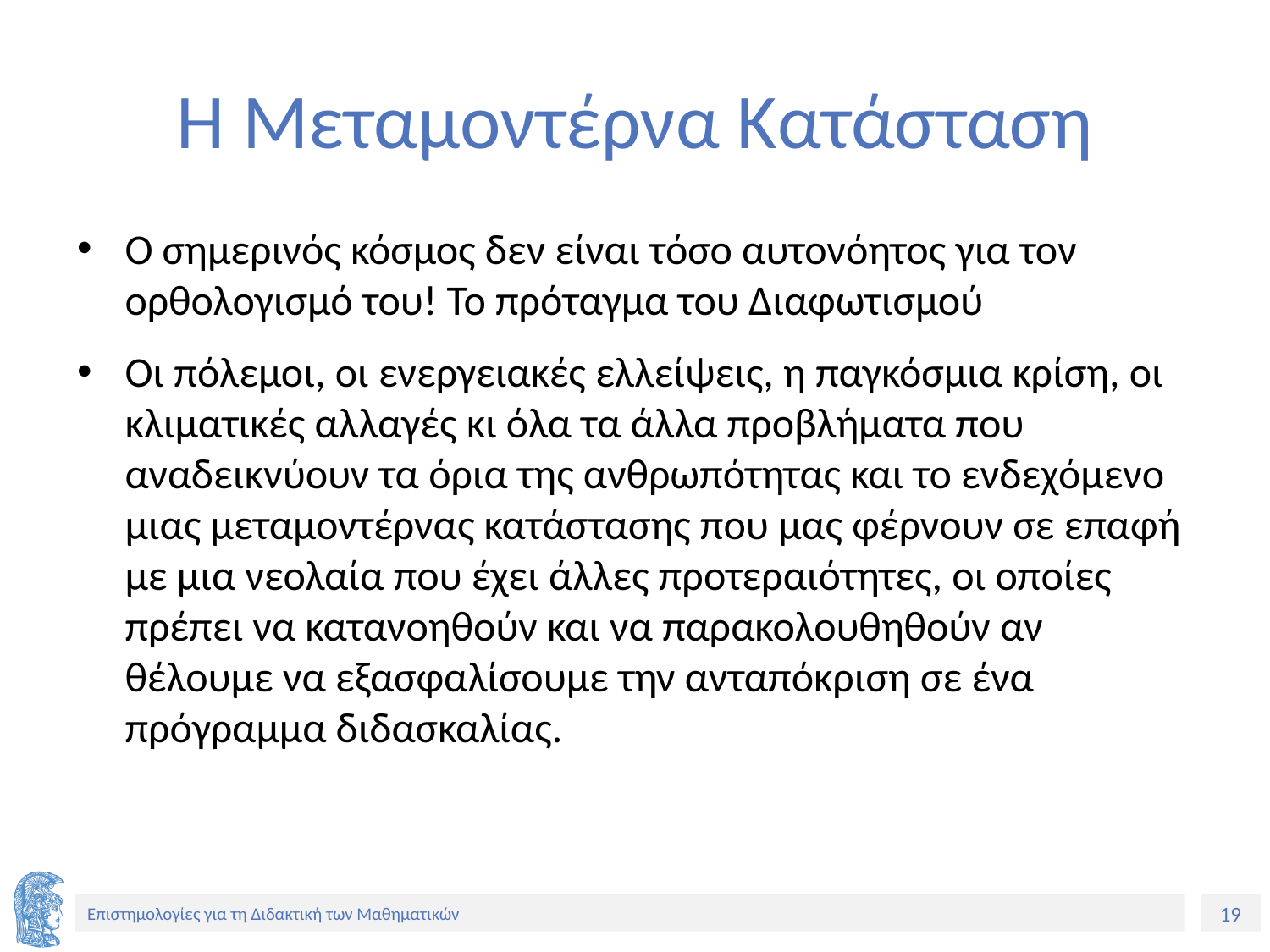

# Η Μεταμοντέρνα Κατάσταση
Ο σημερινός κόσμος δεν είναι τόσο αυτονόητος για τον ορθολογισμό του! Το πρόταγμα του Διαφωτισμού
Οι πόλεμοι, οι ενεργειακές ελλείψεις, η παγκόσμια κρίση, οι κλιματικές αλλαγές κι όλα τα άλλα προβλήματα που αναδεικνύουν τα όρια της ανθρωπότητας και το ενδεχόμενο μιας μεταμοντέρνας κατάστασης που μας φέρνουν σε επαφή με μια νεολαία που έχει άλλες προτεραιότητες, οι οποίες πρέπει να κατανοηθούν και να παρακολουθηθούν αν θέλουμε να εξασφαλίσουμε την ανταπόκριση σε ένα πρόγραμμα διδασκαλίας.